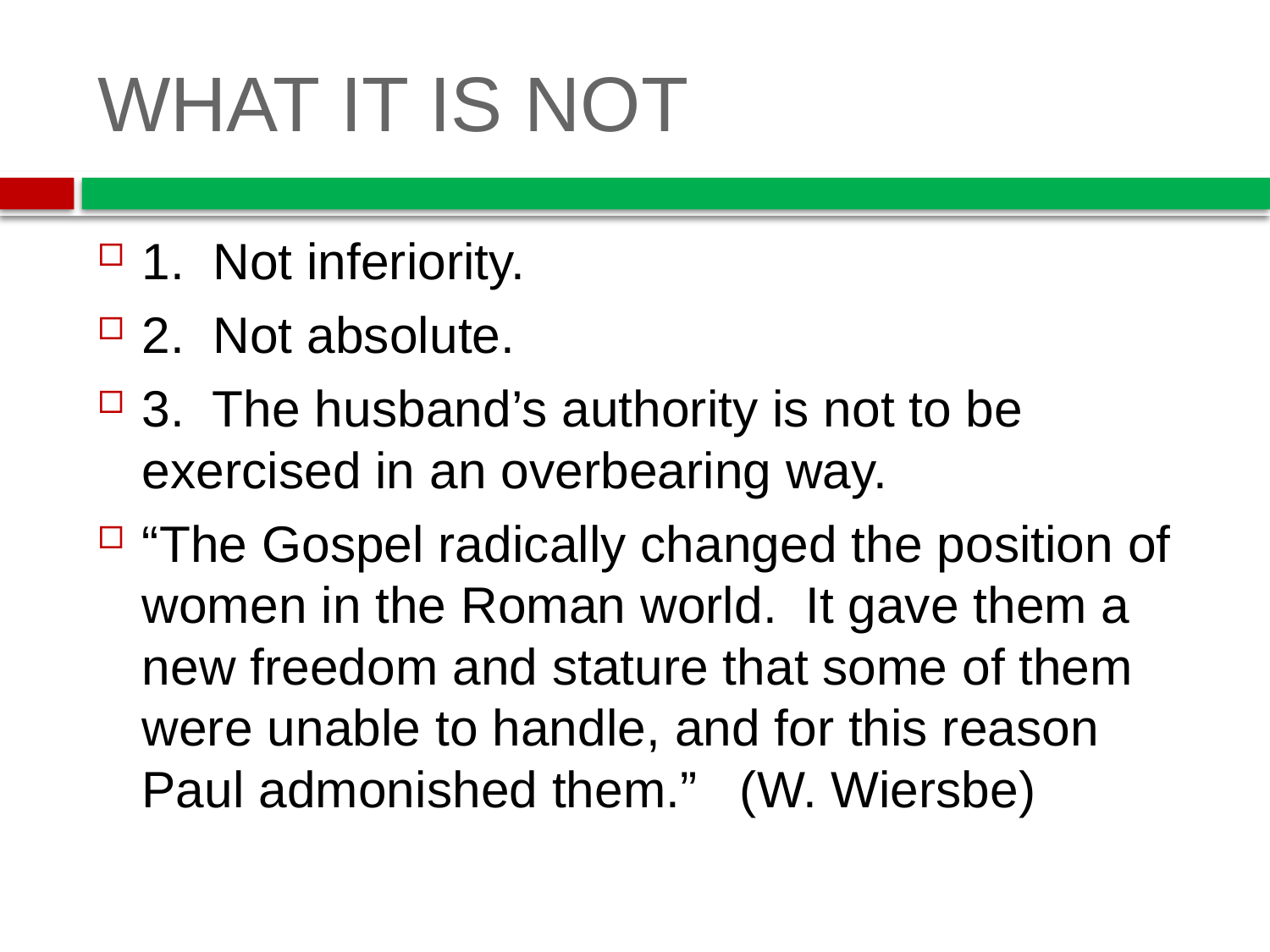

# WHAT IT IS NOT
1.  Not inferiority.
2.  Not absolute.
3.  The husband’s authority is not to be exercised in an overbearing way.
“The Gospel radically changed the position of women in the Roman world.  It gave them a new freedom and stature that some of them were unable to handle, and for this reason Paul admonished them.”   (W. Wiersbe)